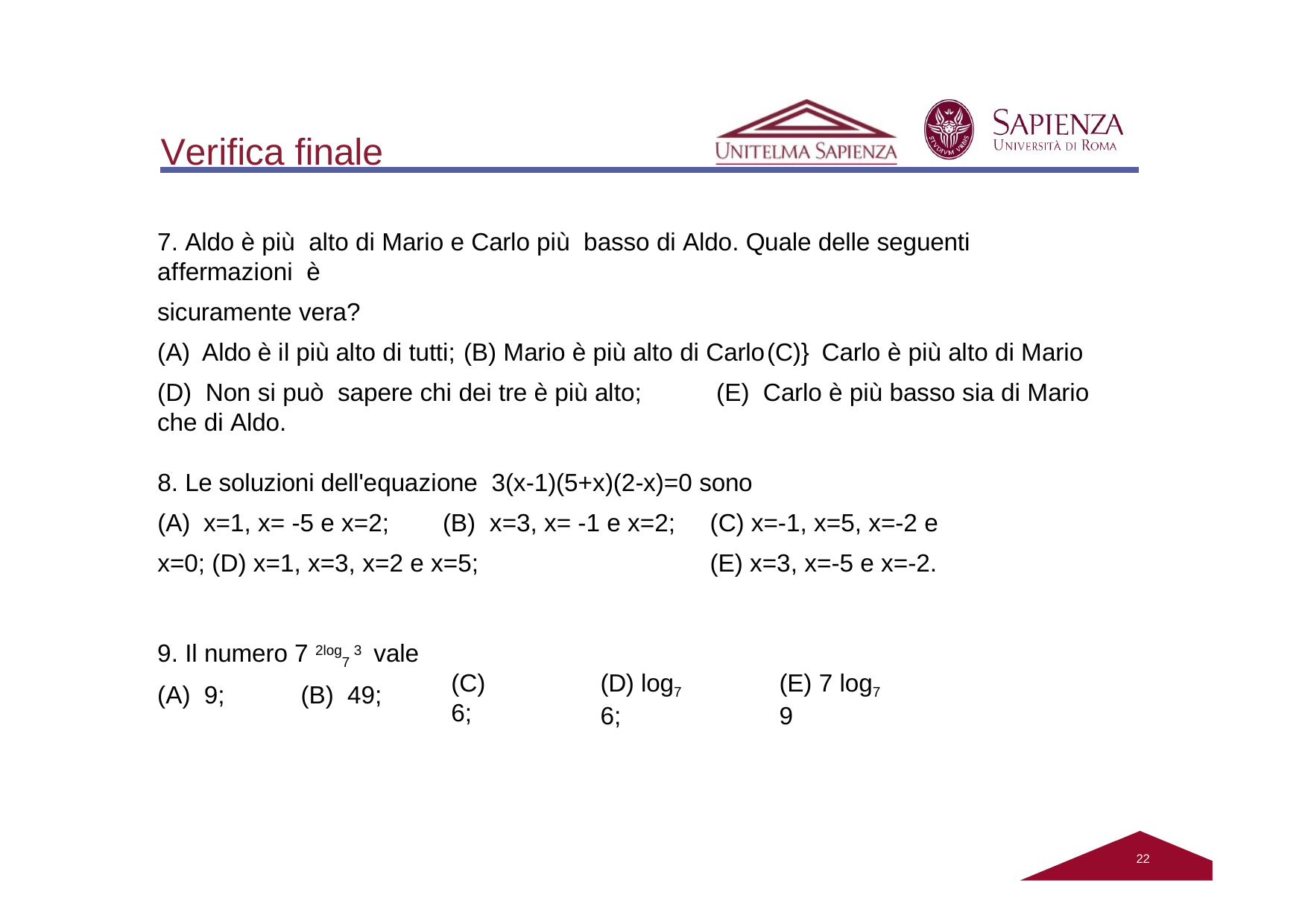

# Verifica finale
7. Aldo è più  alto di Mario e Carlo più  basso di Aldo. Quale delle seguenti affermazioni  è
sicuramente vera?
(A)  Aldo è il più alto di tutti;	(B) Mario è più alto di Carlo	(C)}	Carlo è più alto di Mario
(D)  Non si può  sapere chi dei tre è più alto;	(E)  Carlo è più basso sia di Mario che di Aldo.
8. Le soluzioni dell'equazione  3(x-1)(5+x)(2-x)=0 sono
(A)  x=1, x= -5 e x=2;	(B)  x=3, x= -1 e x=2;	(C) x=-1, x=5, x=-2 e x=0; (D) x=1, x=3, x=2 e x=5;		(E) x=3, x=-5 e x=-2.
9. Il numero 7 2log7 3   vale (A)  9;	(B)  49;
(C)  6;
(D) log7  6;
(E) 7 log7  9
22